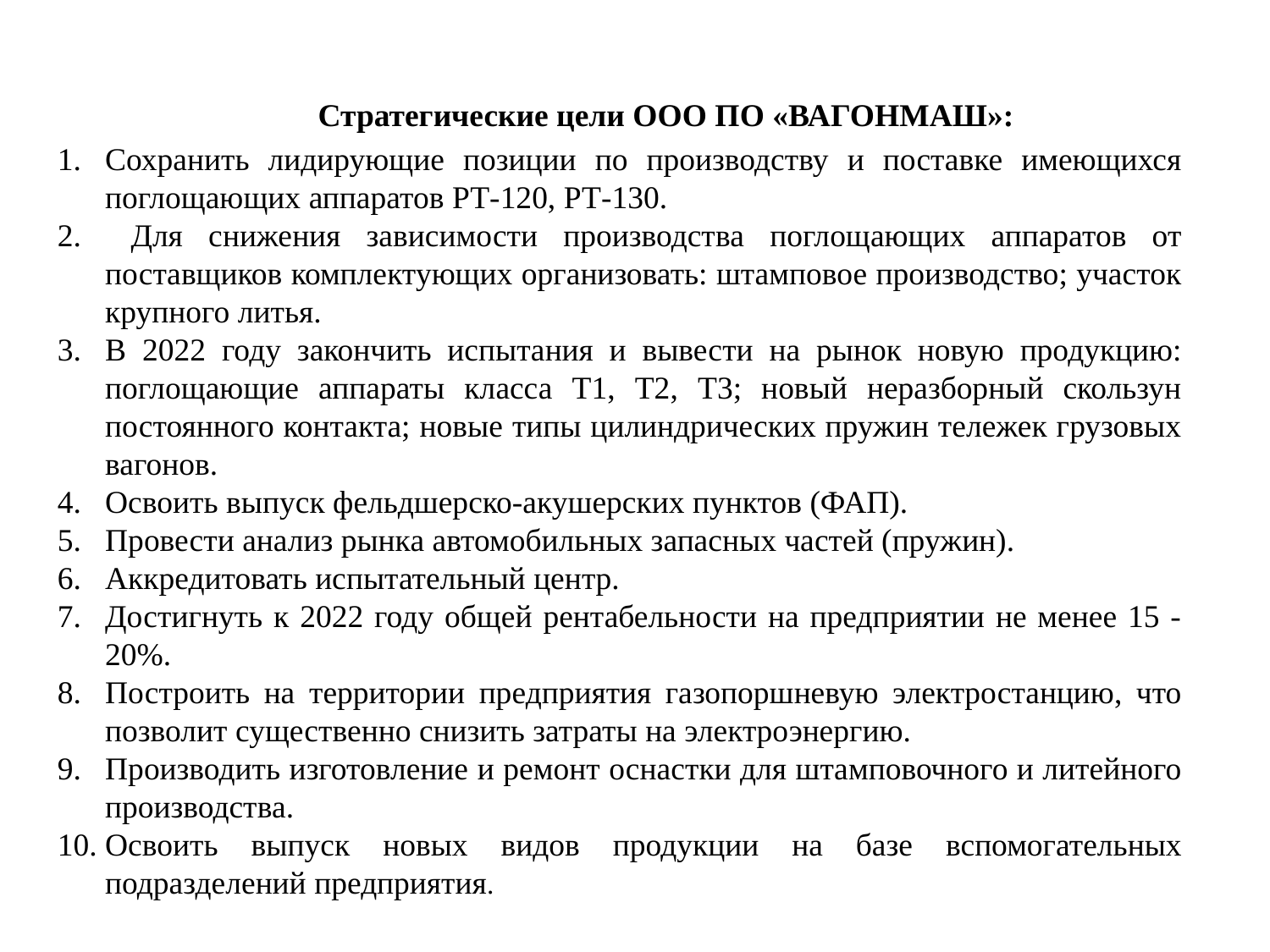

Стратегические цели ООО ПО «ВАГОНМАШ»:
Сохранить лидирующие позиции по производству и поставке имеющихся поглощающих аппаратов РТ-120, РТ-130.
 Для снижения зависимости производства поглощающих аппаратов от поставщиков комплектующих организовать: штамповое производство; участок крупного литья.
В 2022 году закончить испытания и вывести на рынок новую продукцию: поглощающие аппараты класса Т1, Т2, Т3; новый неразборный скользун постоянного контакта; новые типы цилиндрических пружин тележек грузовых вагонов.
Освоить выпуск фельдшерско-акушерских пунктов (ФАП).
Провести анализ рынка автомобильных запасных частей (пружин).
Аккредитовать испытательный центр.
Достигнуть к 2022 году общей рентабельности на предприятии не менее 15 - 20%.
Построить на территории предприятия газопоршневую электростанцию, что позволит существенно снизить затраты на электроэнергию.
Производить изготовление и ремонт оснастки для штамповочного и литейного производства.
Освоить выпуск новых видов продукции на базе вспомогательных подразделений предприятия.